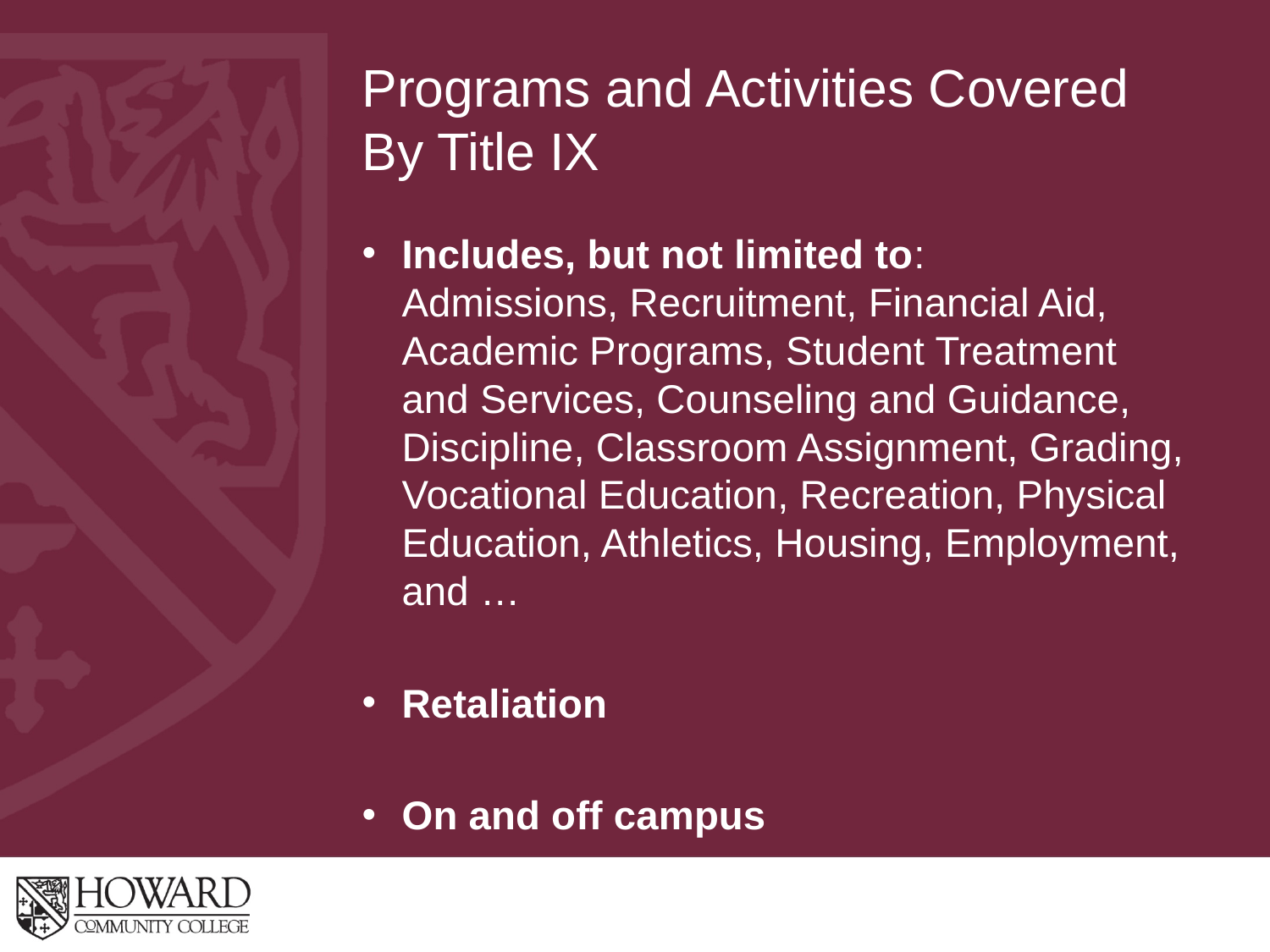

# Programs and Activities Covered By Title IX
Includes, but not limited to:
Admissions, Recruitment, Financial Aid, Academic Programs, Student Treatment and Services, Counseling and Guidance, Discipline, Classroom Assignment, Grading, Vocational Education, Recreation, Physical Education, Athletics, Housing, Employment, and …

Retaliation

On and off campus